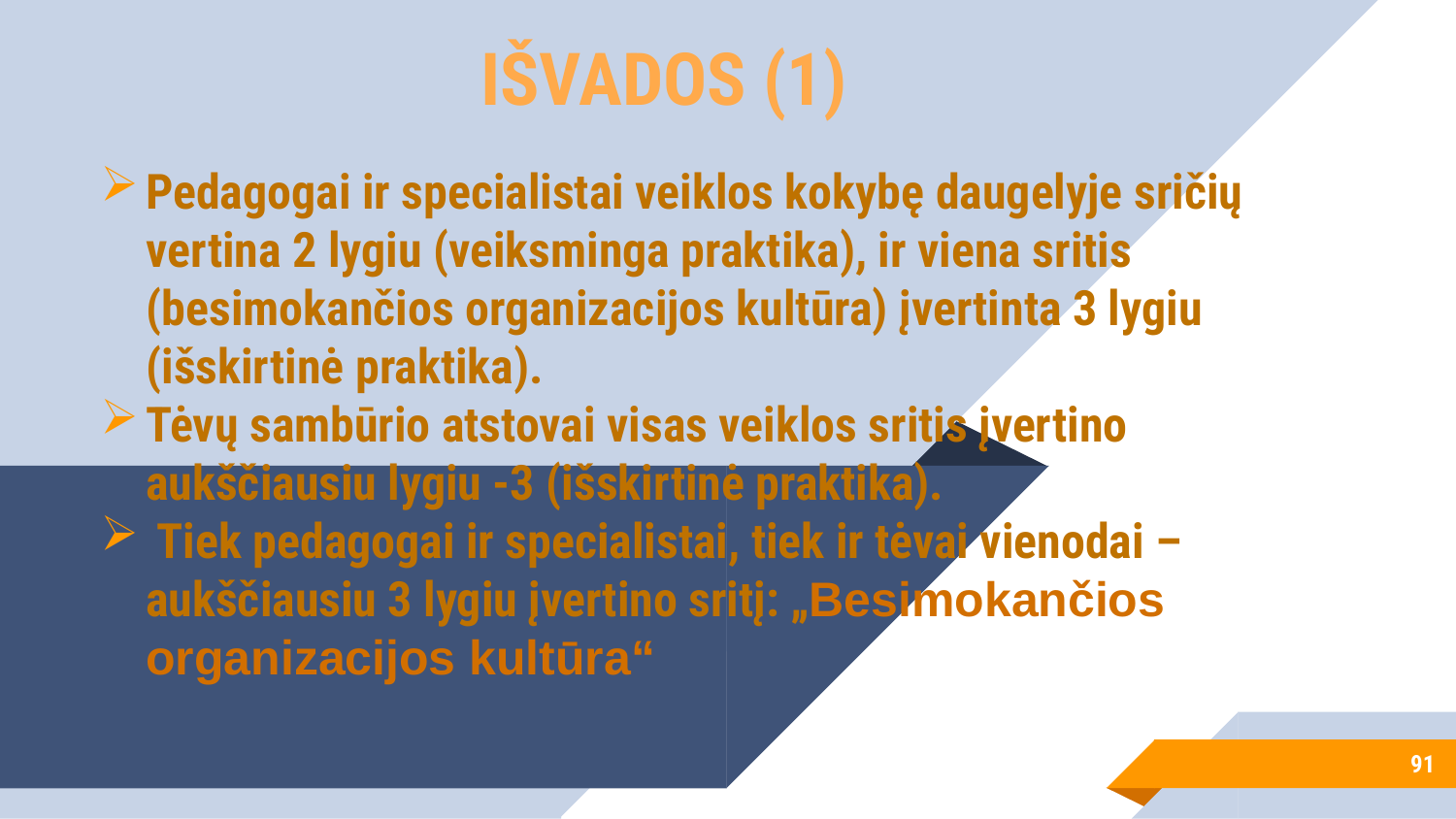

# IŠVADOS (1)
Pedagogai ir specialistai veiklos kokybę daugelyje sričių vertina 2 lygiu (veiksminga praktika), ir viena sritis (besimokančios organizacijos kultūra) įvertinta 3 lygiu (išskirtinė praktika).
Tėvų sambūrio atstovai visas veiklos sritis įvertino aukščiausiu lygiu -3 (išskirtinė praktika).
 Tiek pedagogai ir specialistai, tiek ir tėvai vienodai – aukščiausiu 3 lygiu įvertino sritį: „Besimokančios organizacijos kultūra“

91